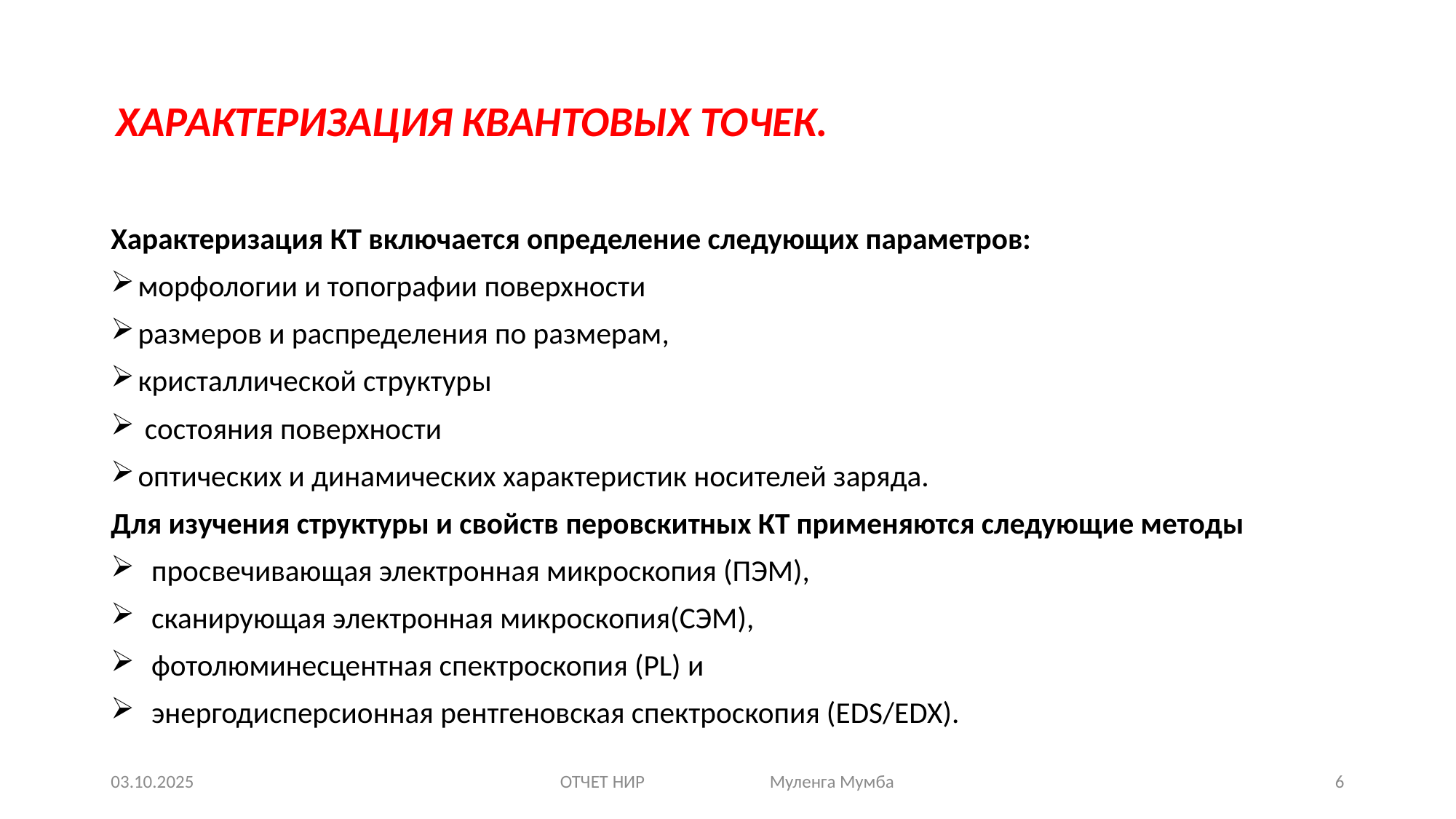

# ХАРАКТЕРИЗАЦИЯ КВАНТОВЫХ ТОЧЕК.
Характеризация КТ включается определение следующих параметров:
морфологии и топографии поверхности
размеров и распределения по размерам,
кристаллической структуры
 состояния поверхности
оптических и динамических характеристик носителей заряда.
Для изучения структуры и свойств перовскитных КТ применяются следующие методы
просвечивающая электронная микроскопия (ПЭМ),
сканирующая электронная микроскопия(СЭМ),
фотолюминесцентная спектроскопия (PL) и
энергодисперсионная рентгеновская спектроскопия (EDS/EDX).

03.10.2025
ОТЧЕТ НИР                              Муленга Мумба
6